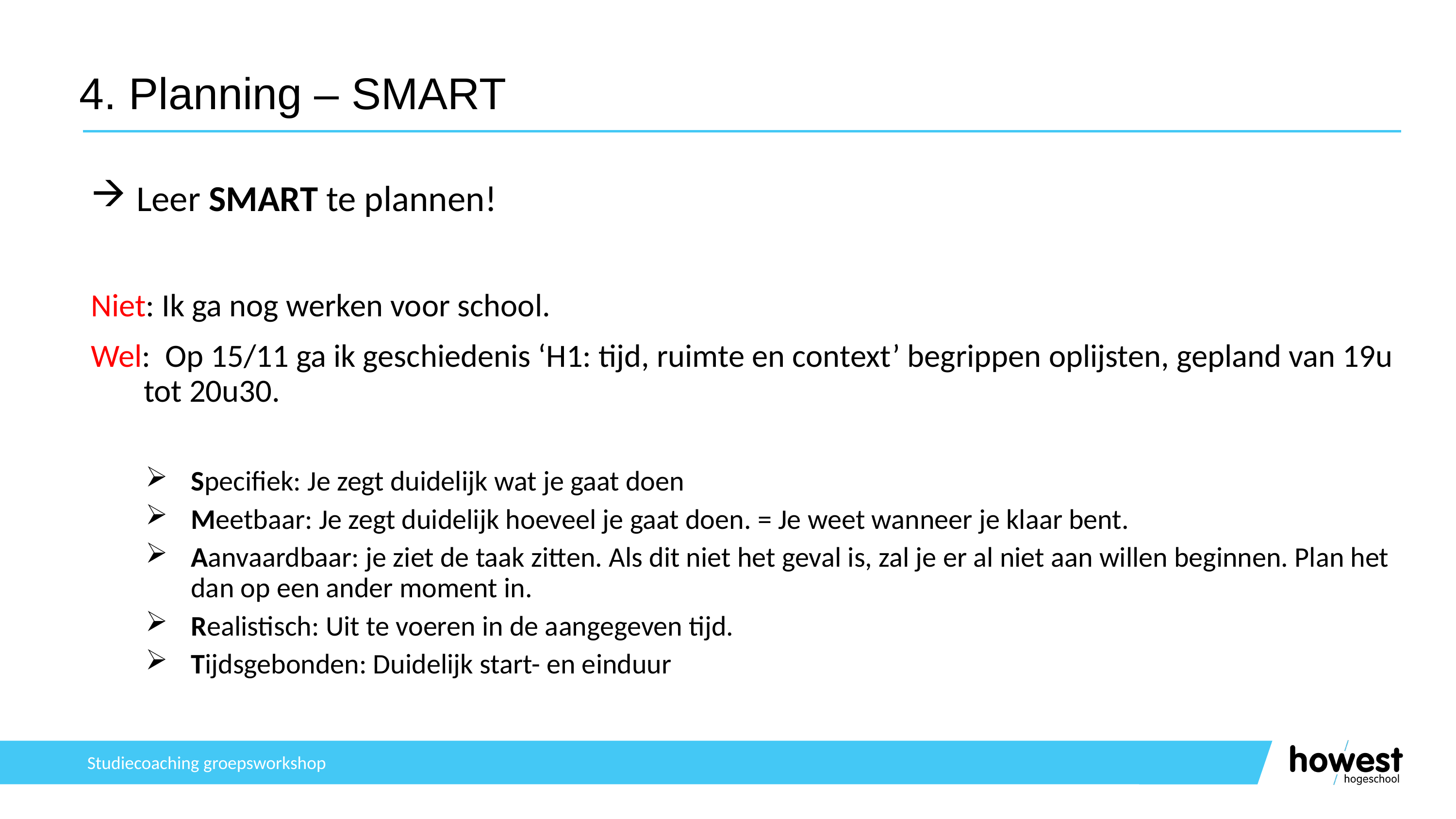

# 4. Planning – SMART
Leer SMART te plannen!

Niet: Ik ga nog werken voor school.
Wel:  Op 15/11 ga ik geschiedenis ‘H1: tijd, ruimte en context’ begrippen oplijsten, gepland van 19u  tot 20u30.

Specifiek: Je zegt duidelijk wat je gaat doen
Meetbaar: Je zegt duidelijk hoeveel je gaat doen. = Je weet wanneer je klaar bent.
Aanvaardbaar: je ziet de taak zitten. Als dit niet het geval is, zal je er al niet aan willen beginnen. Plan het dan op een ander moment in.
Realistisch: Uit te voeren in de aangegeven tijd.
Tijdsgebonden: Duidelijk start- en einduur

Studiecoaching groepsworkshop